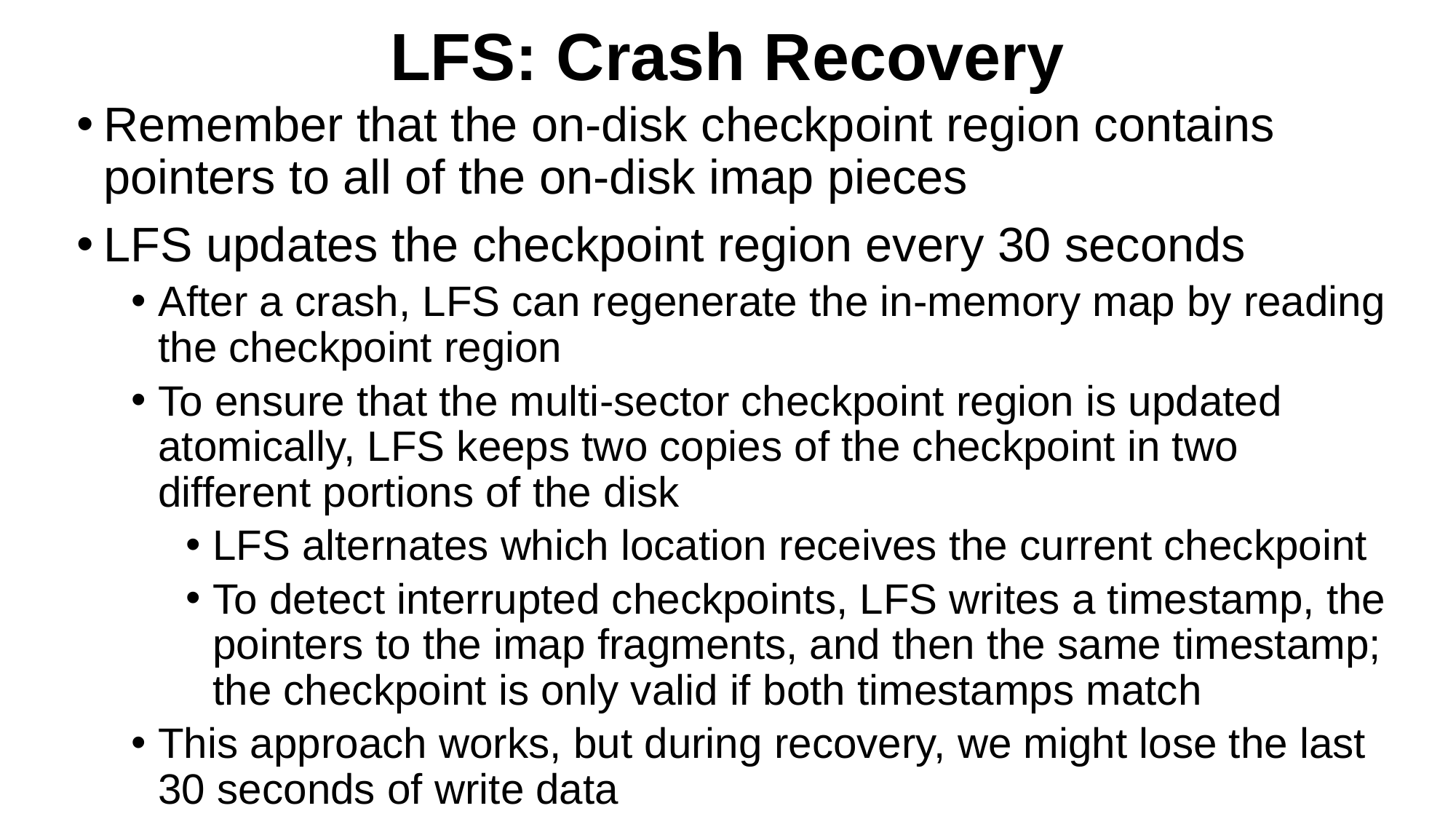

# LFS: Crash Recovery
Remember that the on-disk checkpoint region contains pointers to all of the on-disk imap pieces
LFS updates the checkpoint region every 30 seconds
After a crash, LFS can regenerate the in-memory map by reading the checkpoint region
To ensure that the multi-sector checkpoint region is updated atomically, LFS keeps two copies of the checkpoint in two different portions of the disk
LFS alternates which location receives the current checkpoint
To detect interrupted checkpoints, LFS writes a timestamp, the pointers to the imap fragments, and then the same timestamp; the checkpoint is only valid if both timestamps match
This approach works, but during recovery, we might lose the last 30 seconds of write data